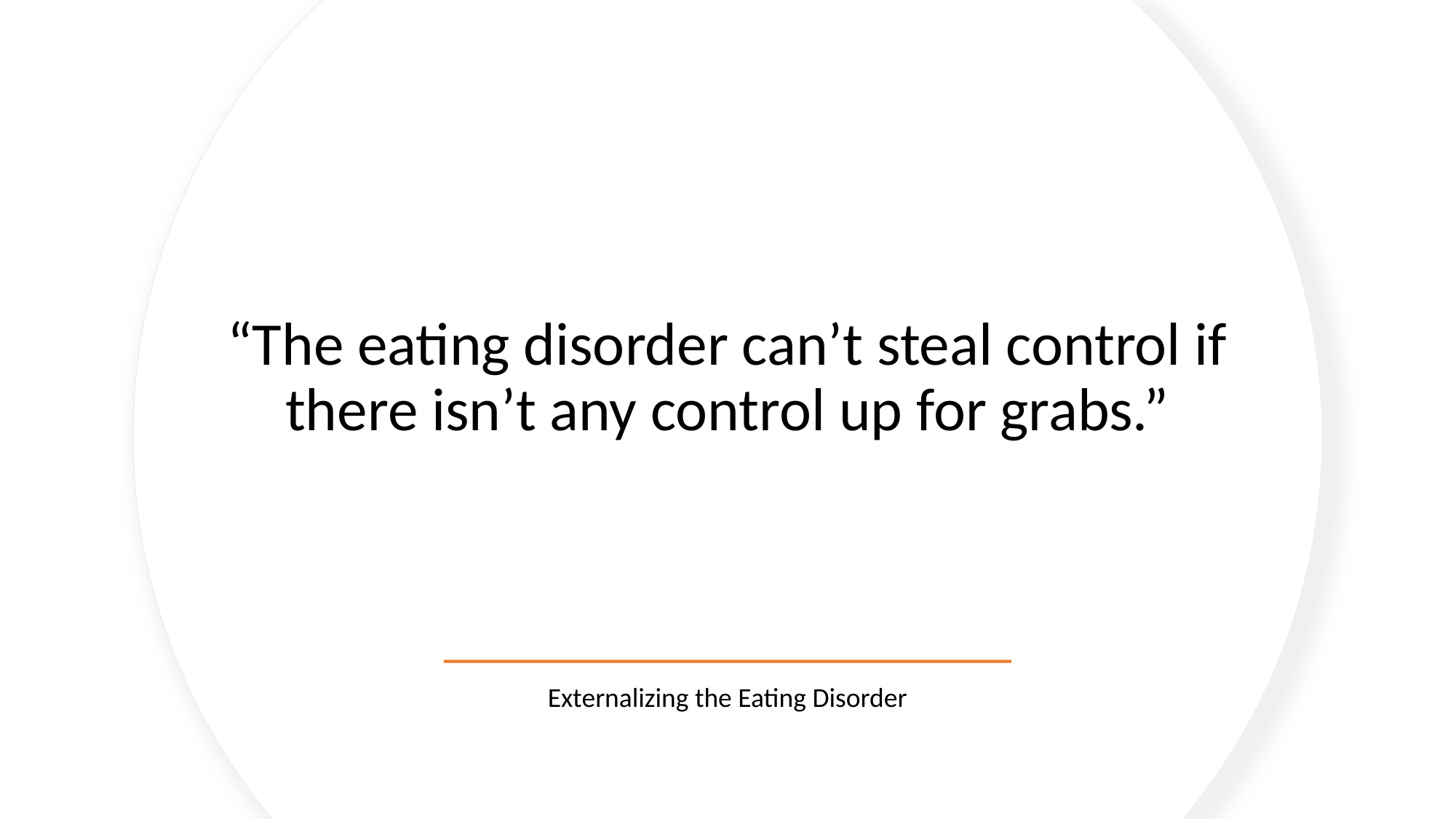

# “The eating disorder can’t steal control if there isn’t any control up for grabs.”

Externalizing the Eating Disorder